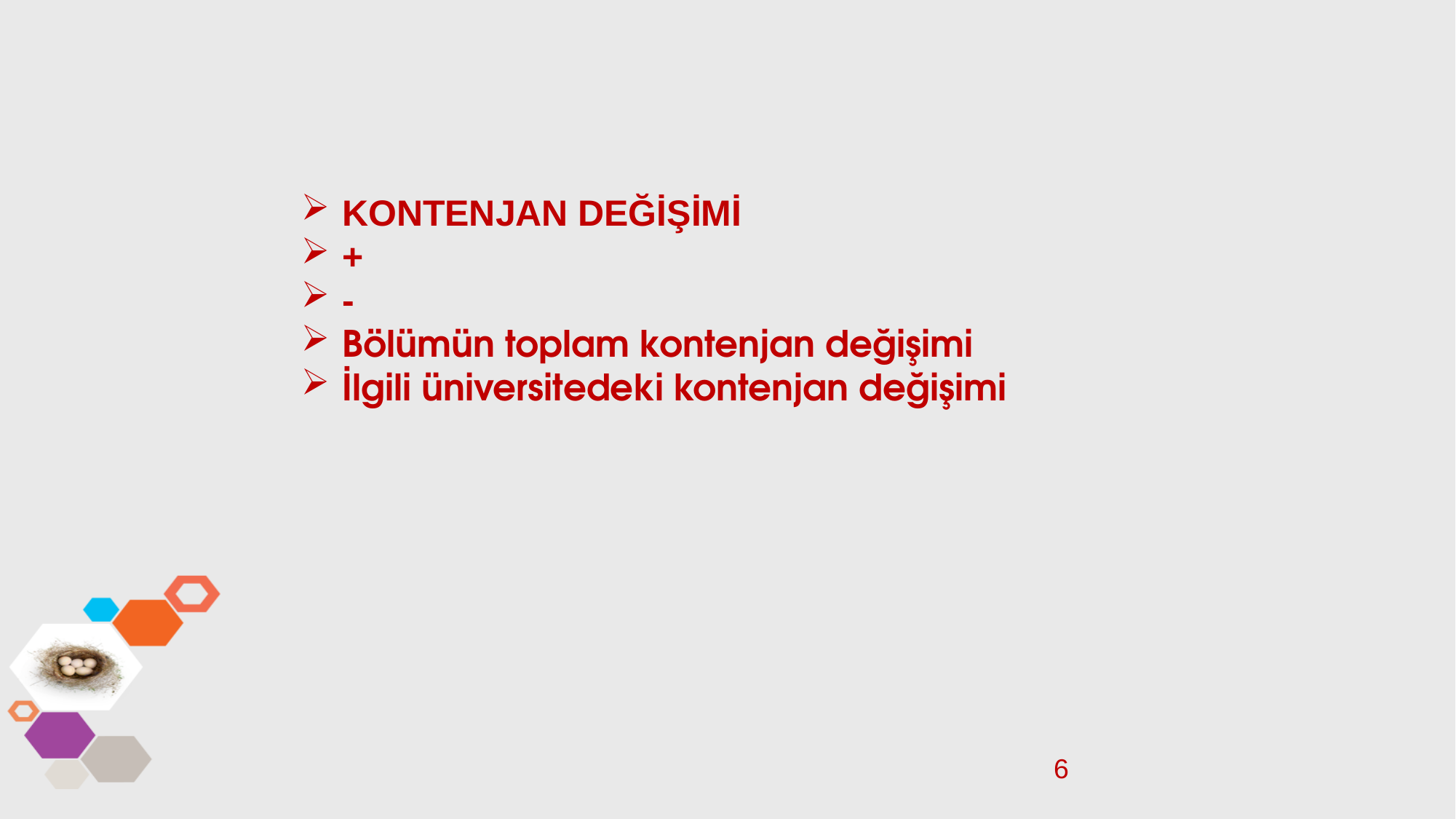

KONTENJAN DEĞİŞİMİ
+
-
Bölümün toplam kontenjan değişimi
İlgili üniversitedeki kontenjan değişimi

6